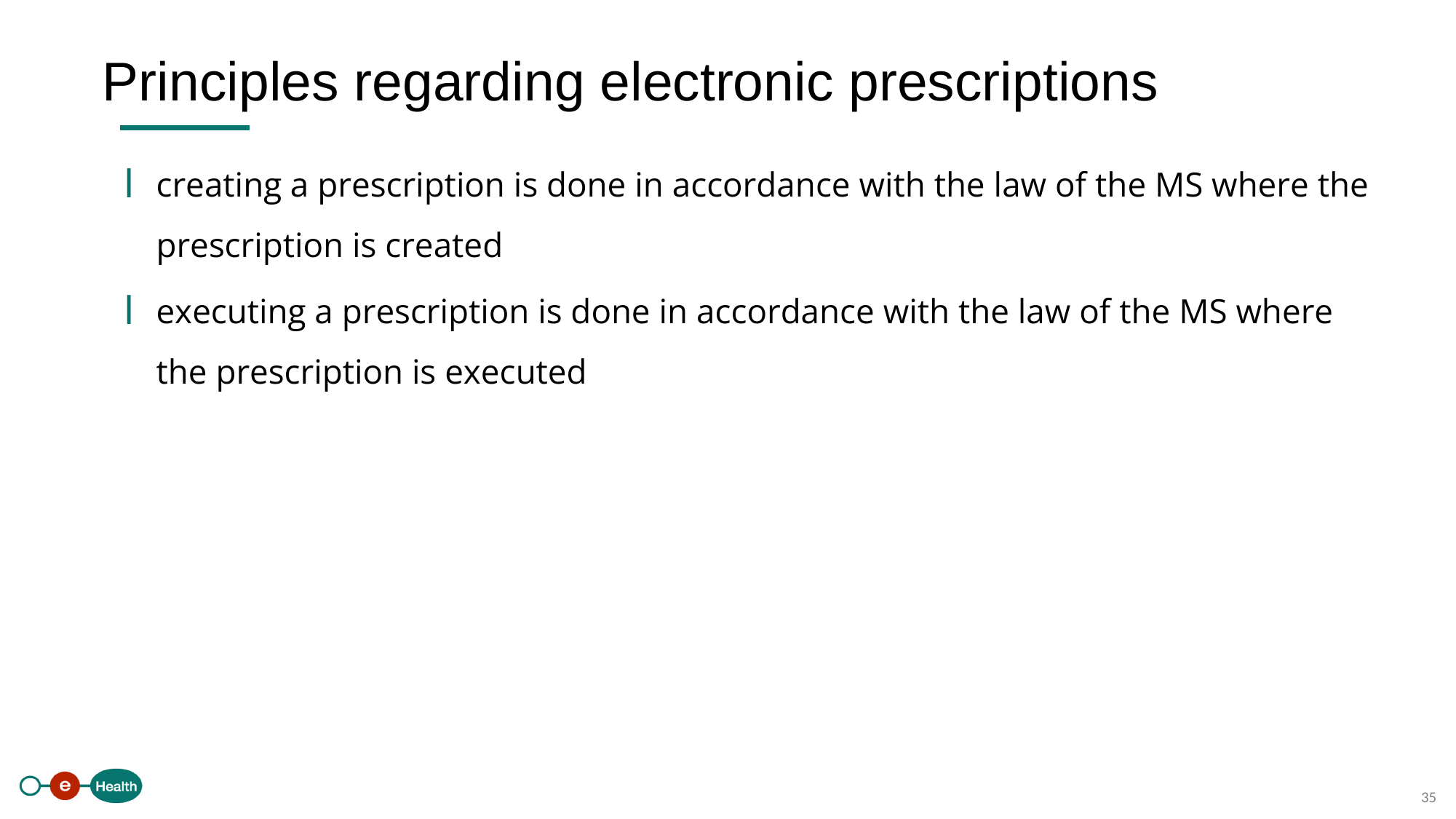

Principles regarding electronic prescriptions
creating a prescription is done in accordance with the law of the MS where the prescription is created
executing a prescription is done in accordance with the law of the MS where the prescription is executed

35